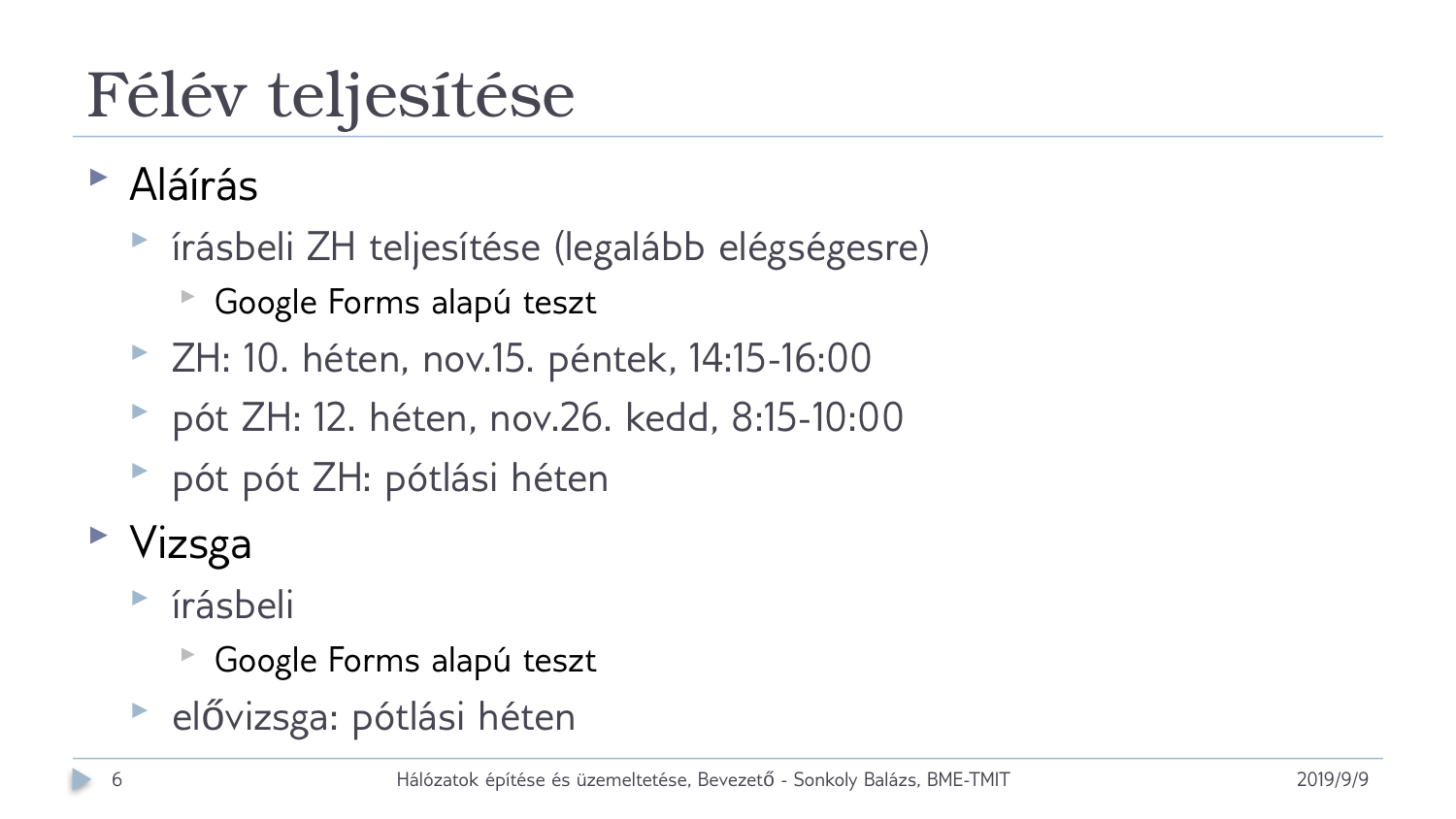

# Félév teljesítése
Aláírás
írásbeli ZH teljesítése (legalább elégségesre)
Google Forms alapú teszt
ZH: 10. héten, nov.15. péntek, 14:15-16:00
pót ZH: 12. héten, nov.26. kedd, 8:15-10:00
pót pót ZH: pótlási héten
Vizsga
írásbeli
Google Forms alapú teszt
elővizsga: pótlási héten
6
Hálózatok építése és üzemeltetése, Bevezető - Sonkoly Balázs, BME-TMIT
2019/9/9